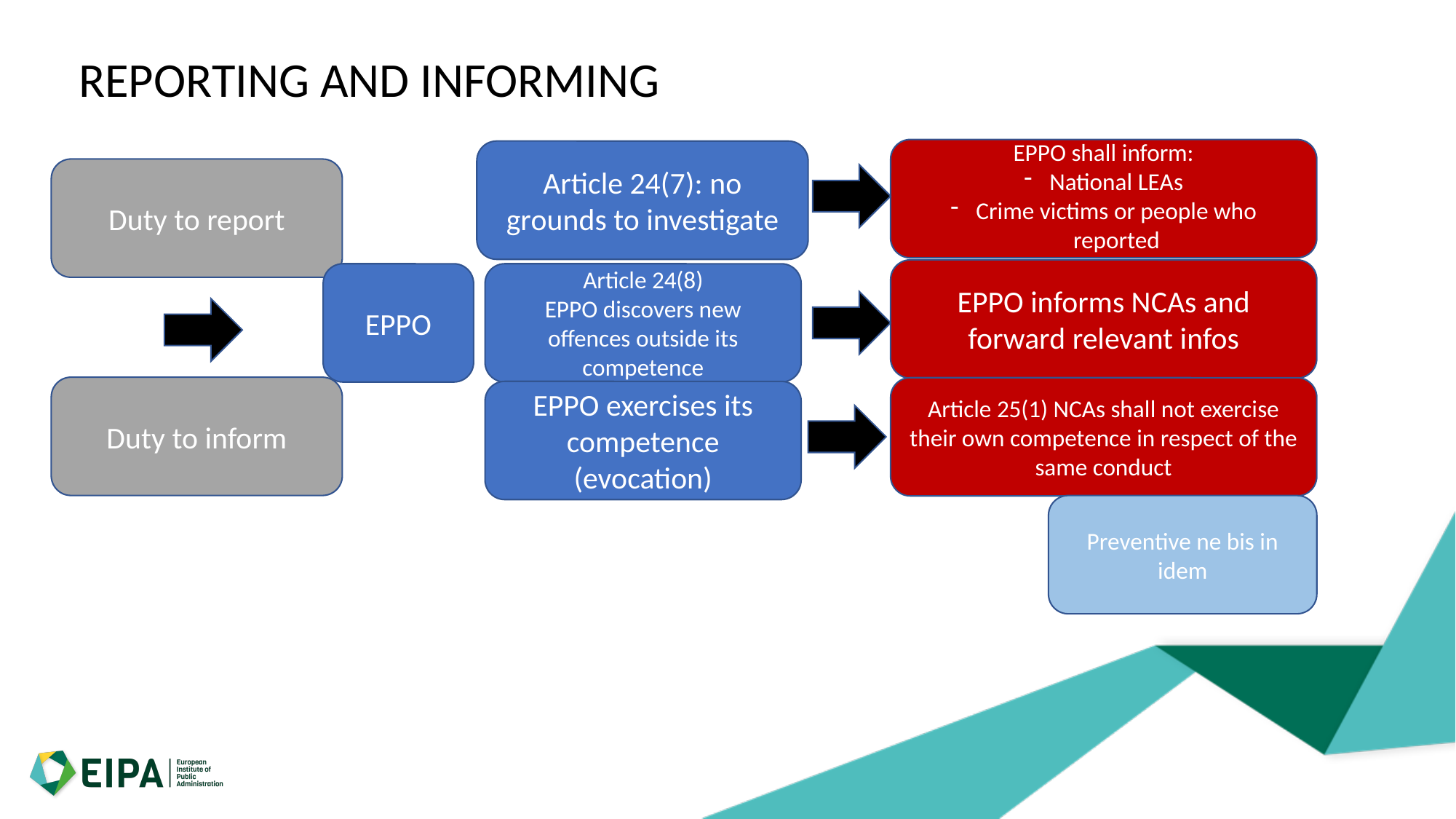

# REPORTING AND INFORMING

EPPO shall inform:
National LEAs
Crime victims or people who reported

Article 24(7): no grounds to investigate
Duty to report

EPPO informs NCAs and forward relevant infos
EPPO
Article 24(8)
EPPO discovers new offences outside its competence

Duty to inform
Article 25(1) NCAs shall not exercise their own competence in respect of the same conduct
EPPO exercises its competence (evocation)

Preventive ne bis in idem